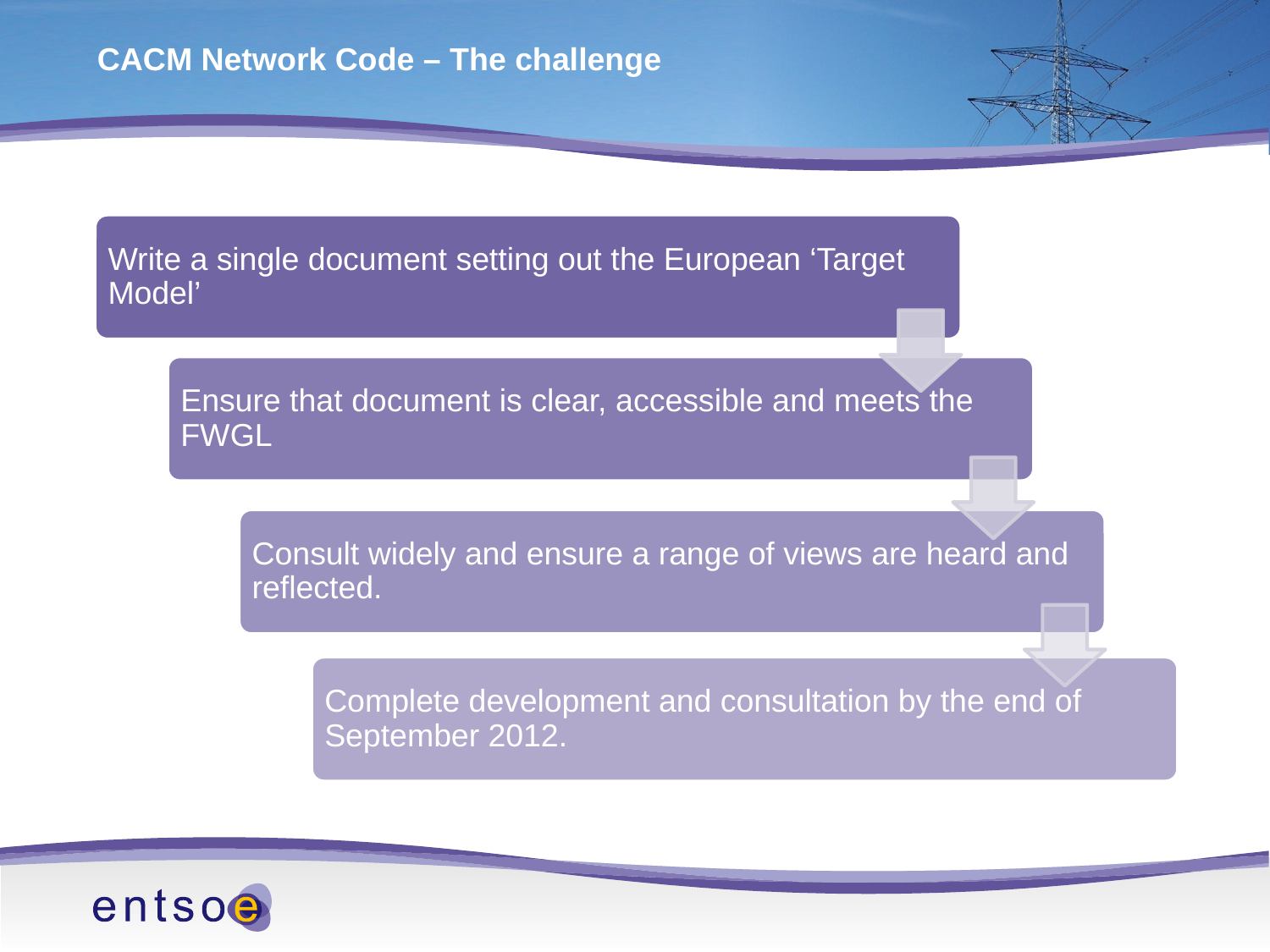

CACM Network Code – The challenge
Write a single document setting out the European ‘Target Model’
Ensure that document is clear, accessible and meets the FWGL
Consult widely and ensure a range of views are heard and reflected.
Complete development and consultation by the end of September 2012.